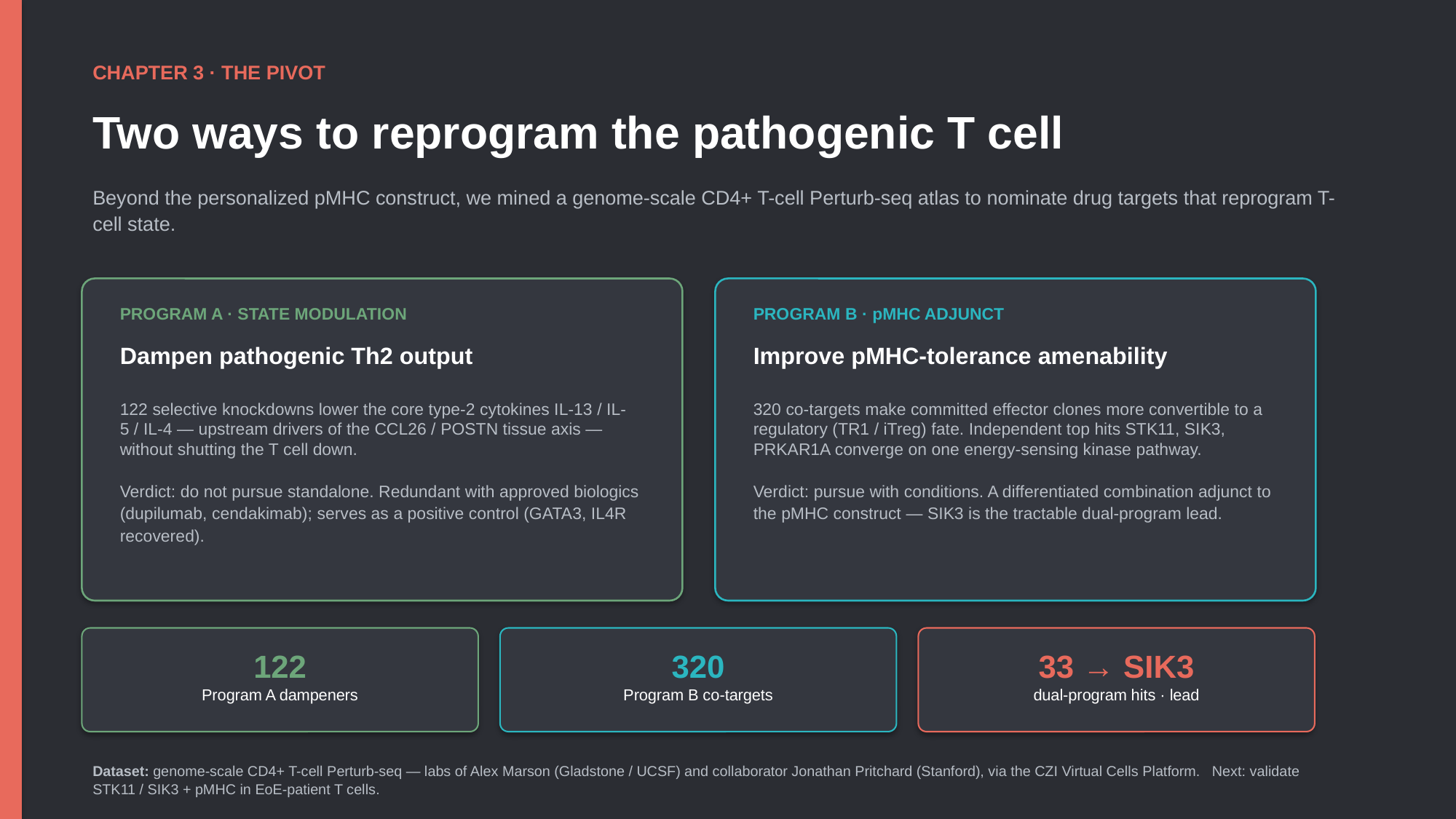

#
CHAPTER 3 · THE PIVOT
Two ways to reprogram the pathogenic T cell
Beyond the personalized pMHC construct, we mined a genome-scale CD4+ T-cell Perturb-seq atlas to nominate drug targets that reprogram T-cell state.

PROGRAM A · STATE MODULATION
PROGRAM B · pMHC ADJUNCT
Dampen pathogenic Th2 output
Improve pMHC-tolerance amenability
122 selective knockdowns lower the core type-2 cytokines IL-13 / IL-5 / IL-4 — upstream drivers of the CCL26 / POSTN tissue axis — without shutting the T cell down.

Verdict: do not pursue standalone. Redundant with approved biologics (dupilumab, cendakimab); serves as a positive control (GATA3, IL4R recovered).
320 co-targets make committed effector clones more convertible to a regulatory (TR1 / iTreg) fate. Independent top hits STK11, SIK3, PRKAR1A converge on one energy-sensing kinase pathway.

Verdict: pursue with conditions. A differentiated combination adjunct to the pMHC construct — SIK3 is the tractable dual-program lead.

122
Program A dampeners
320
Program B co-targets
33 → SIK3
dual-program hits · lead
Dataset: genome-scale CD4+ T-cell Perturb-seq — labs of Alex Marson (Gladstone / UCSF) and collaborator Jonathan Pritchard (Stanford), via the CZI Virtual Cells Platform.   Next: validate STK11 / SIK3 + pMHC in EoE-patient T cells.